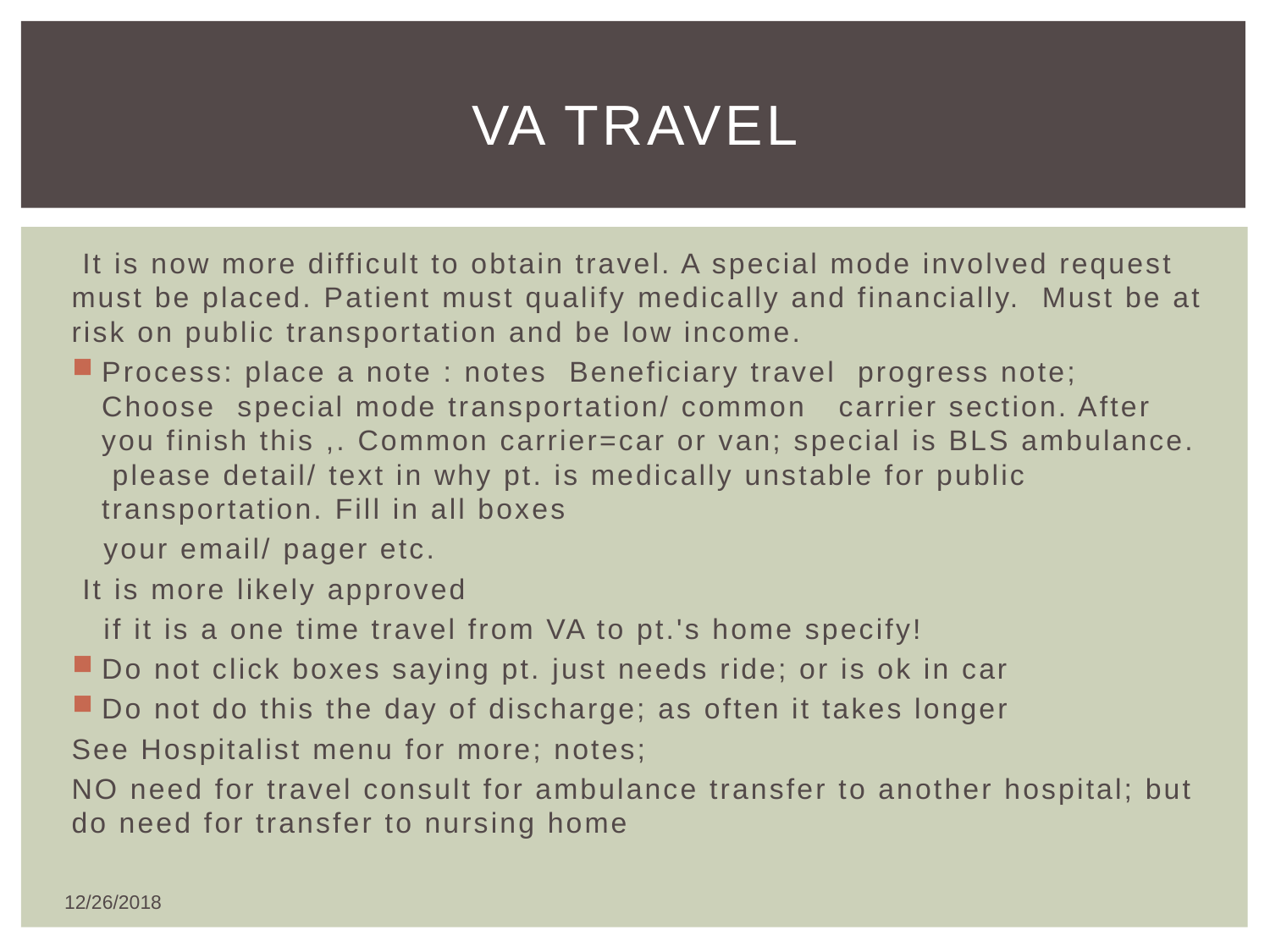

# VA Travel
 It is now more difficult to obtain travel. A special mode involved request must be placed. Patient must qualify medically and financially.  Must be at risk on public transportation and be low income.
Process: place a note : notes  Beneficiary travel  progress note;  Choose  special mode transportation/ common   carrier section. After you finish this ,. Common carrier=car or van; special is BLS ambulance.   please detail/ text in why pt. is medically unstable for public  transportation. Fill in all boxes
   your email/ pager etc.
 It is more likely approved
   if it is a one time travel from VA to pt.'s home specify!
Do not click boxes saying pt. just needs ride; or is ok in car
Do not do this the day of discharge; as often it takes longer
See Hospitalist menu for more; notes;
NO need for travel consult for ambulance transfer to another hospital; but do need for transfer to nursing home

12/26/2018